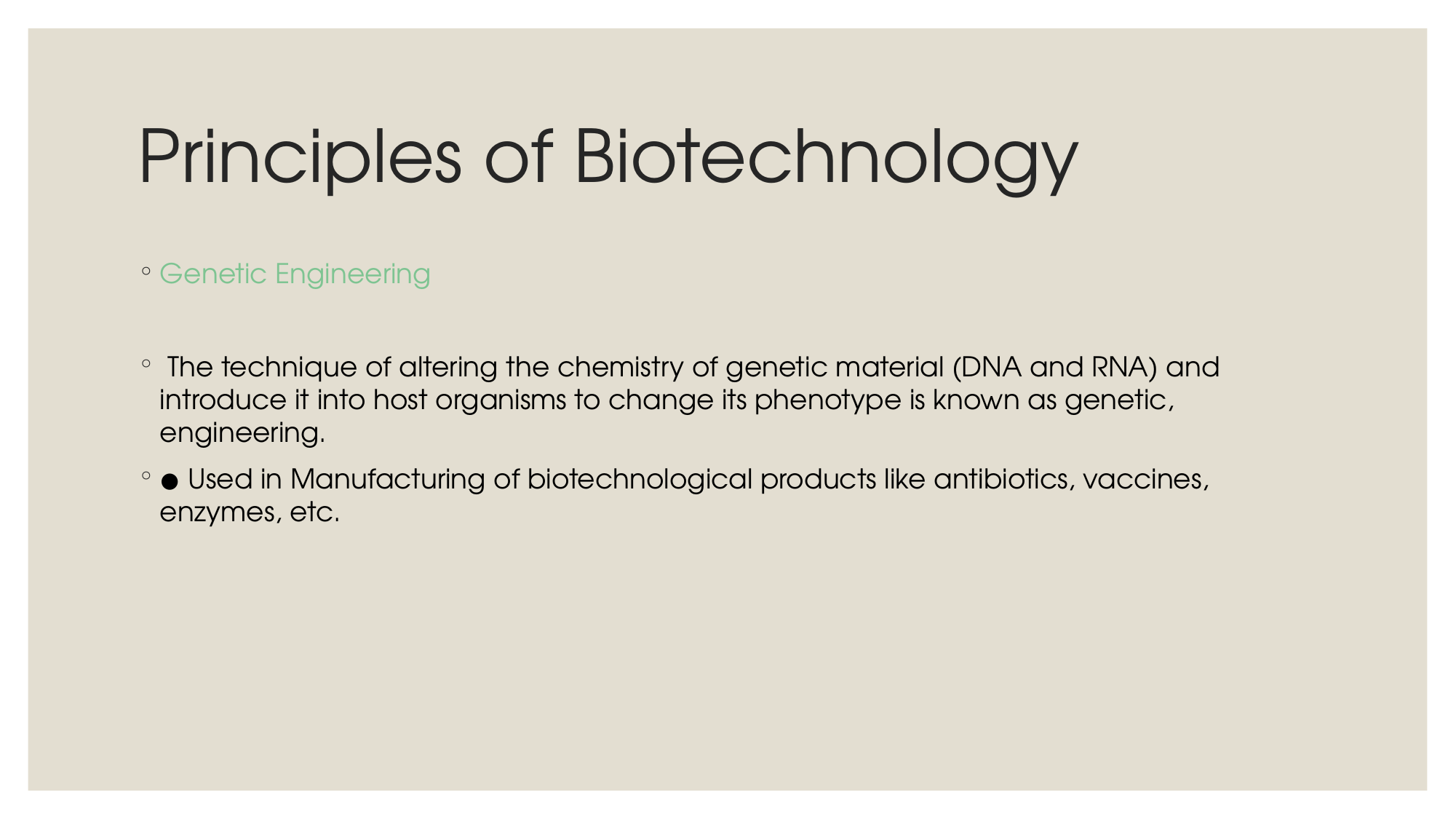

# Principles of Biotechnology
Genetic Engineering

 The technique of altering the chemistry of genetic material (DNA and RNA) and introduce it into host organisms to change its phenotype is known as genetic, engineering.
● Used in Manufacturing of biotechnological products like antibiotics, vaccines, enzymes, etc.